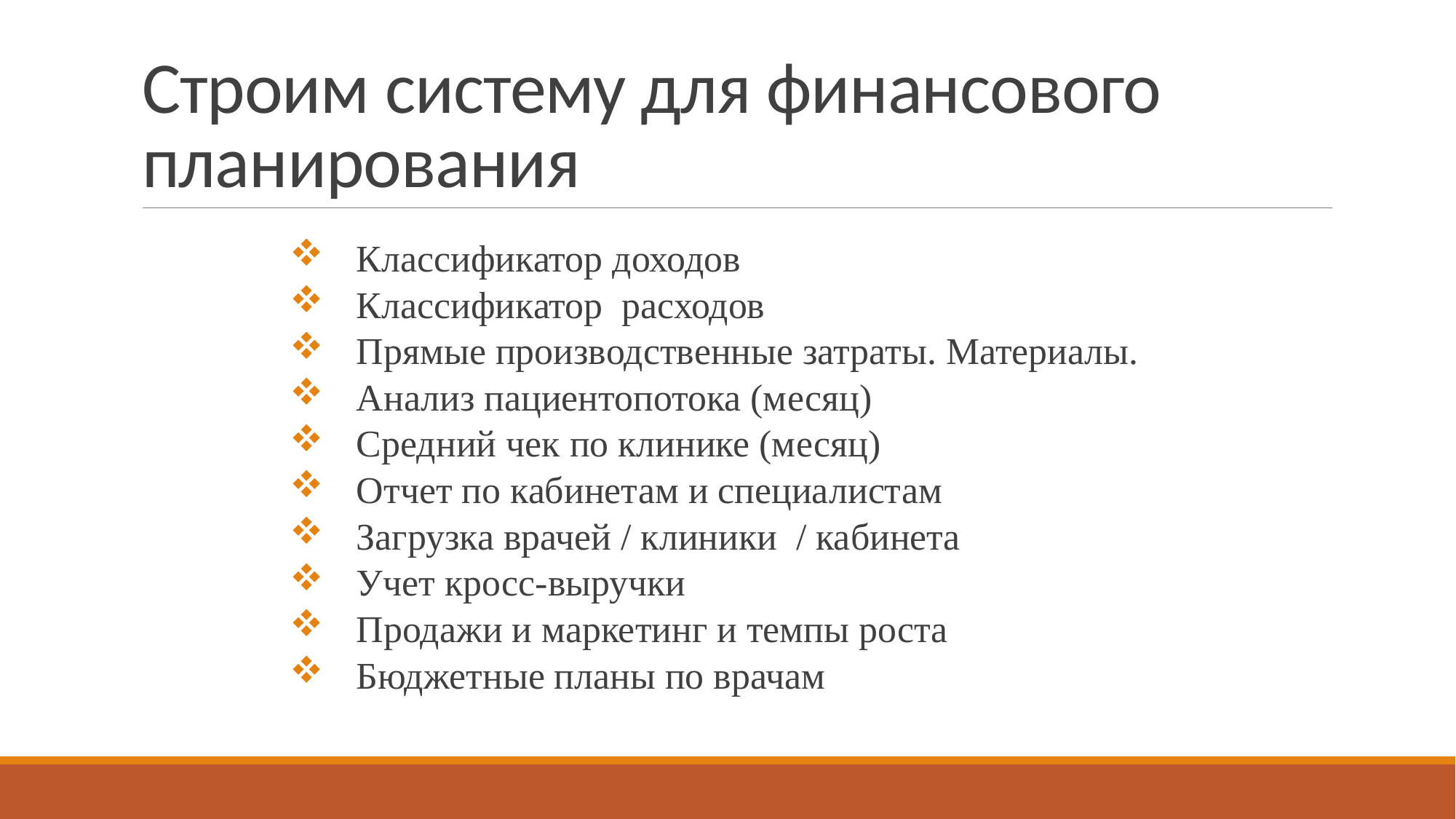

# Строим систему для финансового планирования
Классификатор доходов
Классификатор  расходов
Прямые производственные затраты. Материалы.
Анализ пациентопотока (месяц)
Средний чек по клинике (месяц)
Отчет по кабинетам и специалистам
Загрузка врачей / клиники  / кабинета
Учет кросс-выручки
Продажи и маркетинг и темпы роста
Бюджетные планы по врачам